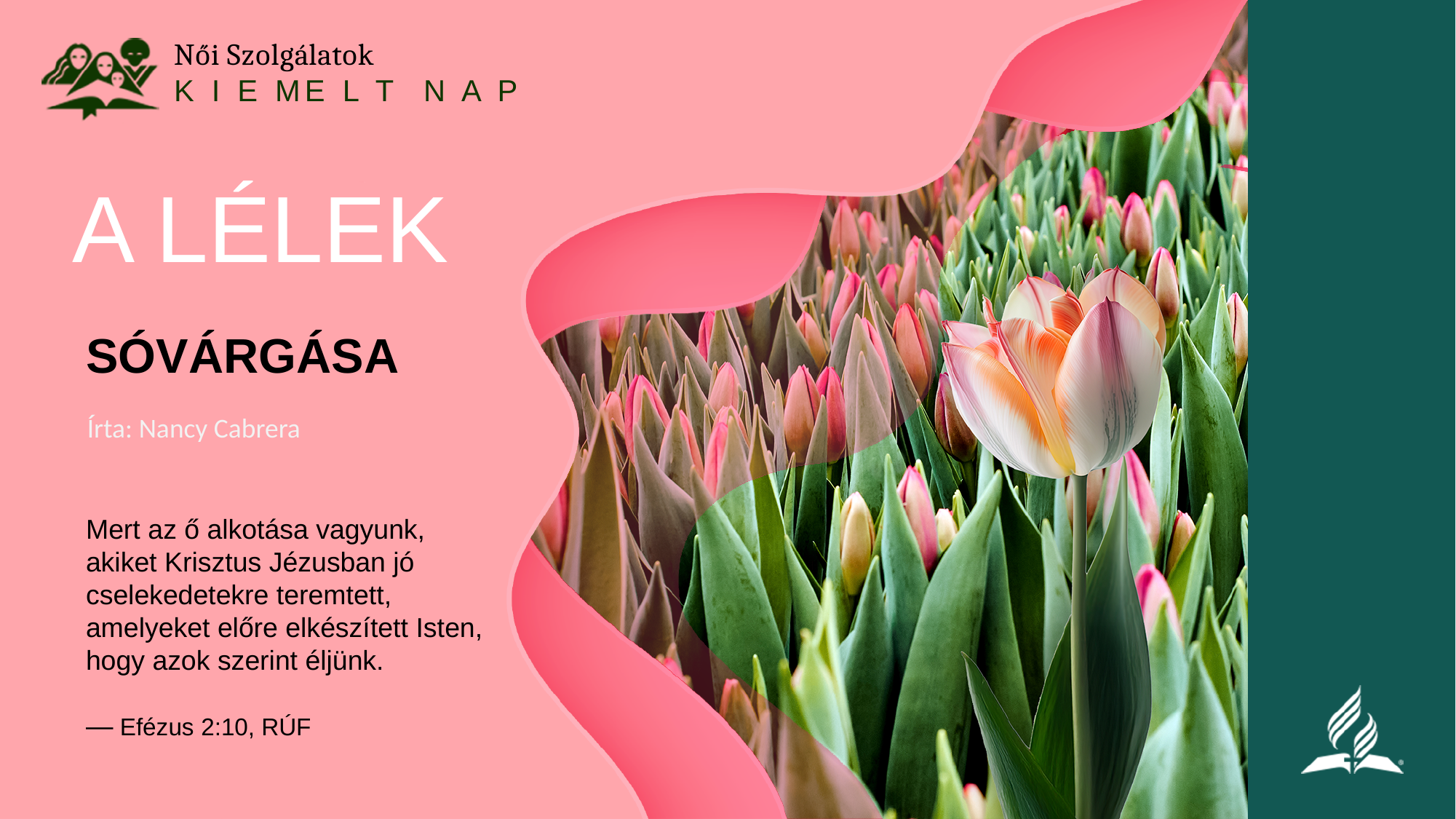

Női Szolgálatok
K I E ME L T  N A P
A LÉLEK
SÓVÁRGÁSA
Írta: Nancy Cabrera
# Mert az ő alkotása vagyunk, akiket Krisztus Jézusban jó cselekedetekre teremtett, amelyeket előre elkészített Isten, hogy azok szerint éljünk. — Efézus 2:10, RÚF